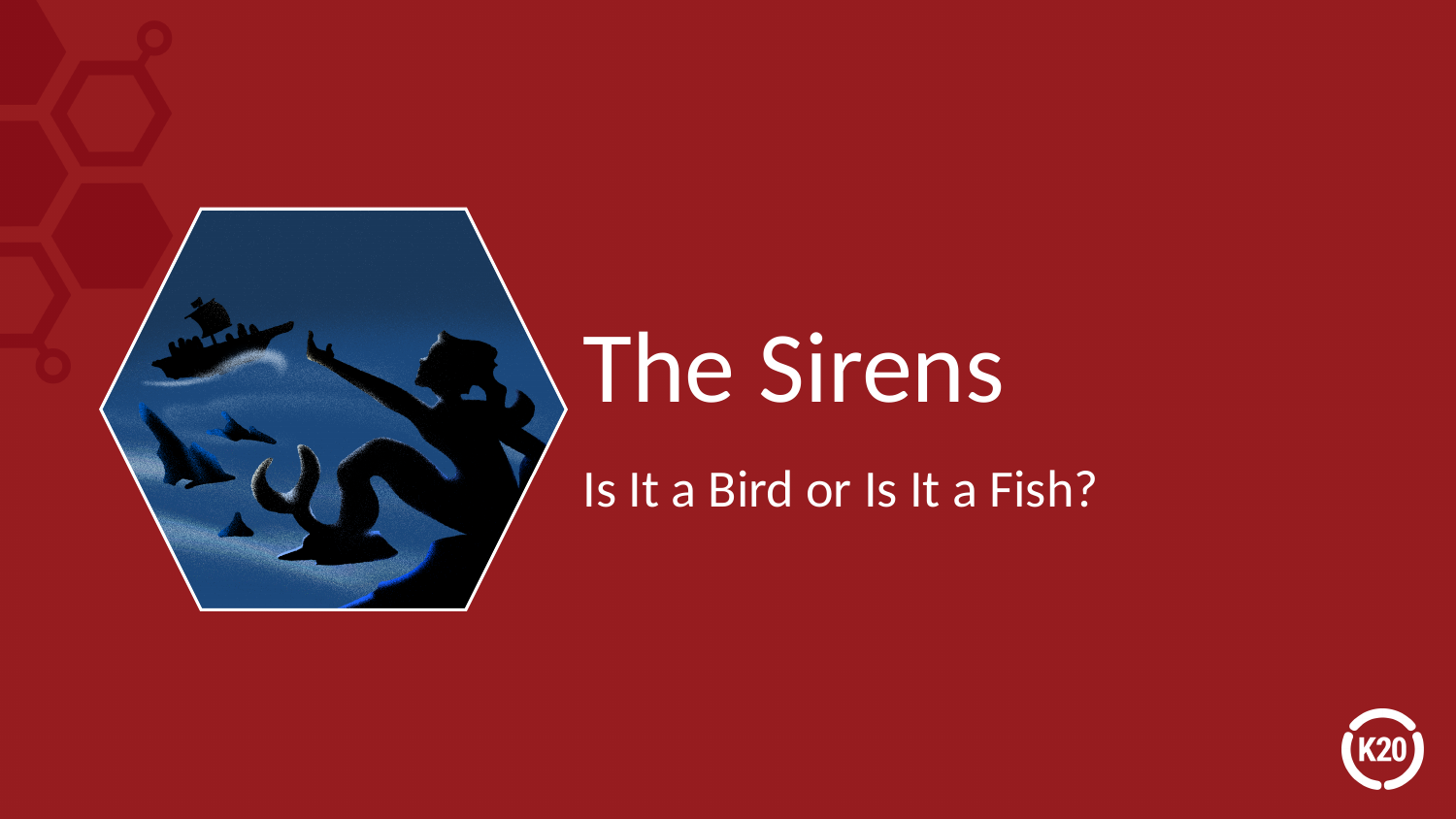

# The Sirens

Is It a Bird or Is It a Fish?